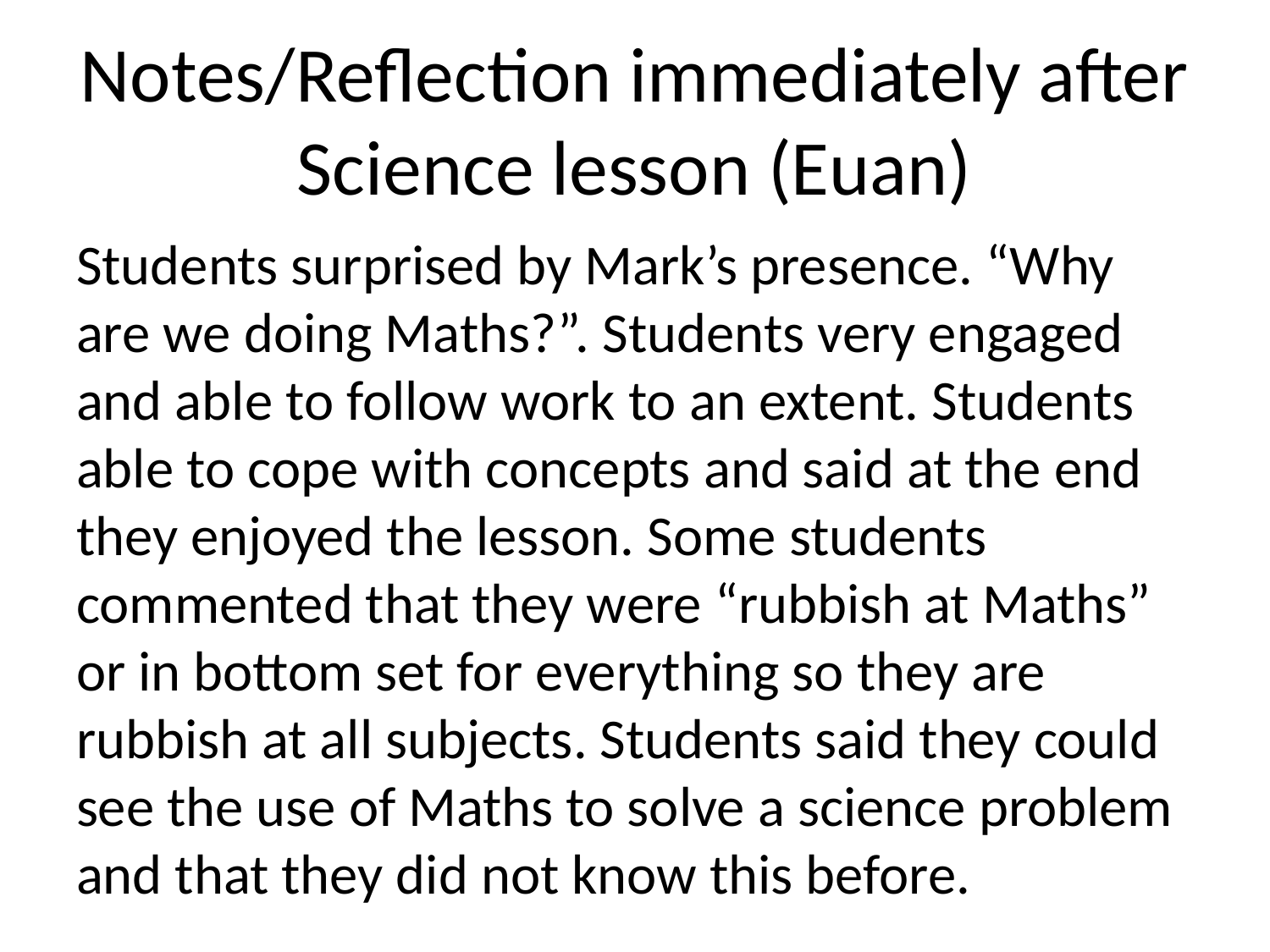

# Notes/Reflection immediately after Science lesson (Euan)
Students surprised by Mark’s presence. “Why are we doing Maths?”. Students very engaged and able to follow work to an extent. Students able to cope with concepts and said at the end they enjoyed the lesson. Some students commented that they were “rubbish at Maths” or in bottom set for everything so they are rubbish at all subjects. Students said they could see the use of Maths to solve a science problem and that they did not know this before.